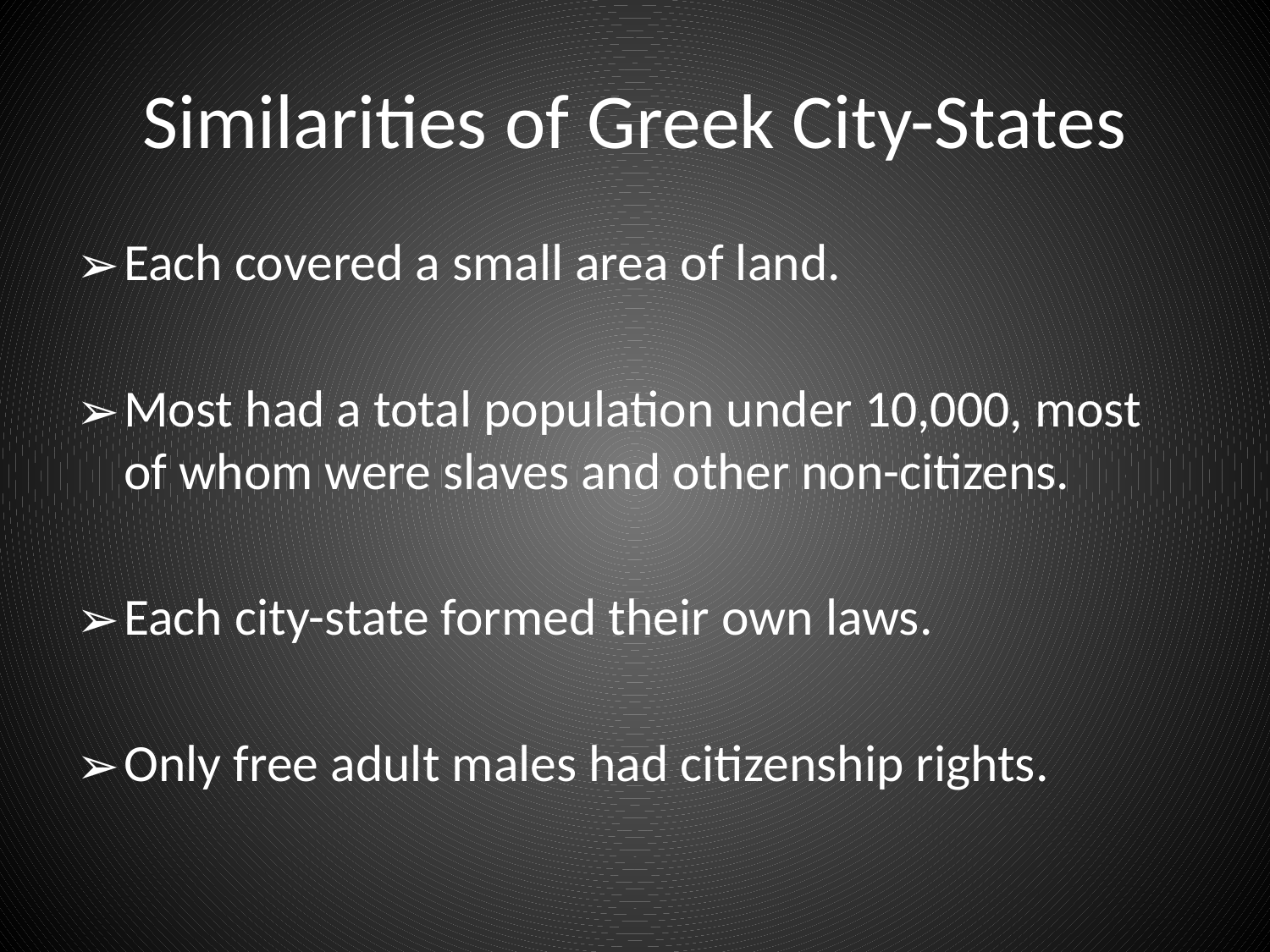

# Similarities of Greek City-States
Each covered a small area of land.

Most had a total population under 10,000, most of whom were slaves and other non-citizens.

Each city-state formed their own laws.

Only free adult males had citizenship rights.